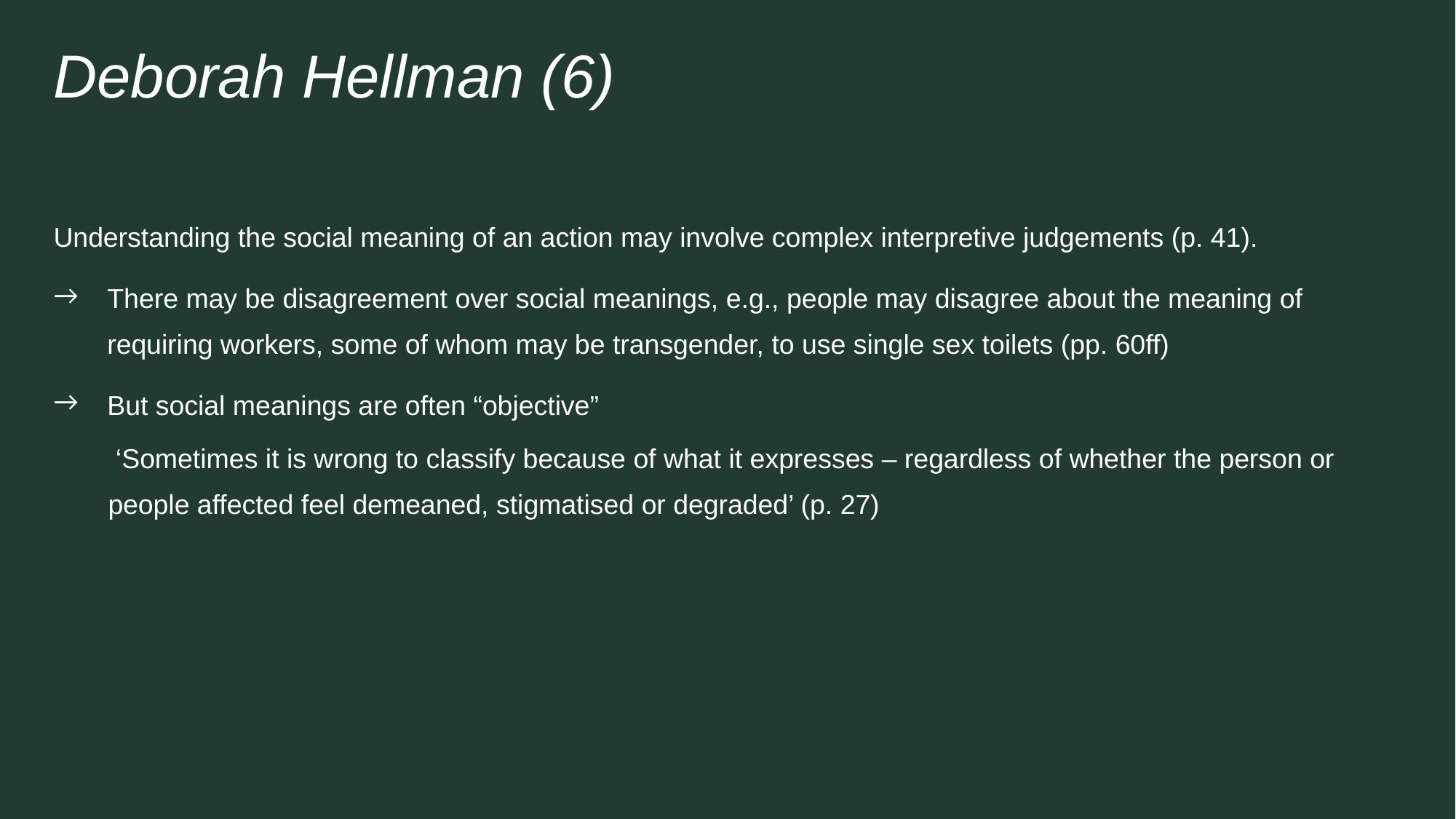

# Deborah Hellman (6)
Understanding the social meaning of an action may involve complex interpretive judgements (p. 41).
There may be disagreement over social meanings, e.g., people may disagree about the meaning of requiring workers, some of whom may be transgender, to use single sex toilets (pp. 60ff)
But social meanings are often “objective”
 ‘Sometimes it is wrong to classify because of what it expresses – regardless of whether the person or people affected feel demeaned, stigmatised or degraded’ (p. 27)